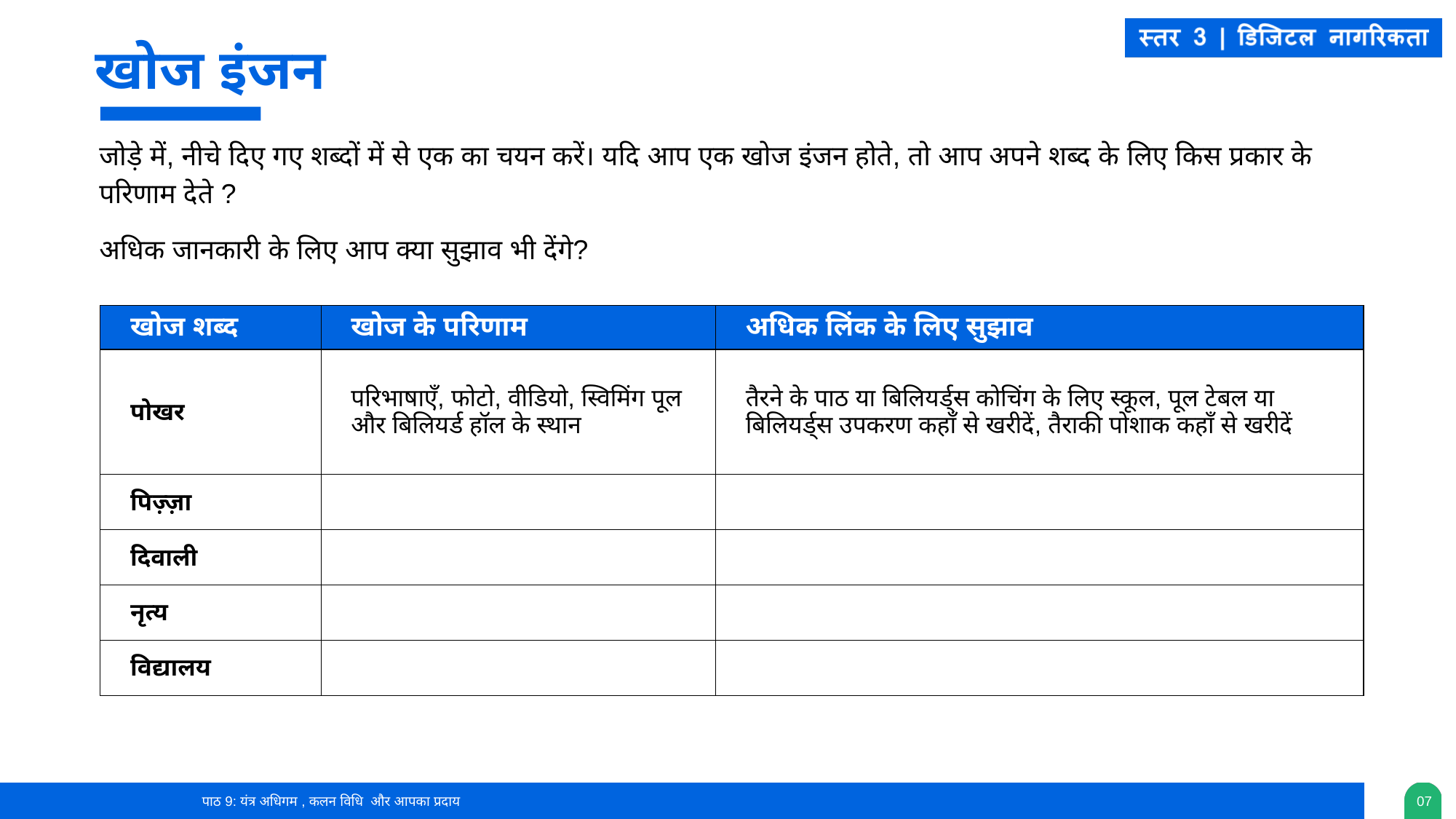

खोज इंजन

जोड़े में, नीचे दिए गए शब्दों में से एक का चयन करें। यदि आप एक खोज इंजन होते, तो आप अपने शब्द के लिए किस प्रकार के परिणाम देते ?
अधिक जानकारी के लिए आप क्या सुझाव भी देंगे?
| खोज शब्द | खोज के परिणाम | अधिक लिंक के लिए सुझाव |
| --- | --- | --- |
| पोखर | परिभाषाएँ, फोटो, वीडियो, स्विमिंग पूल और बिलियर्ड हॉल के स्थान | तैरने के पाठ या बिलियर्ड्स कोचिंग के लिए स्कूल, पूल टेबल या बिलियर्ड्स उपकरण कहाँ से खरीदें, तैराकी पोशाक कहाँ से खरीदें |
| पिज़्ज़ा |  |  |
| दिवाली |  |  |
| नृत्य |  |  |
| विद्यालय |  |  |
पाठ 9: यंत्र अधिगम , कलन विधि  और आपका प्रदाय
07